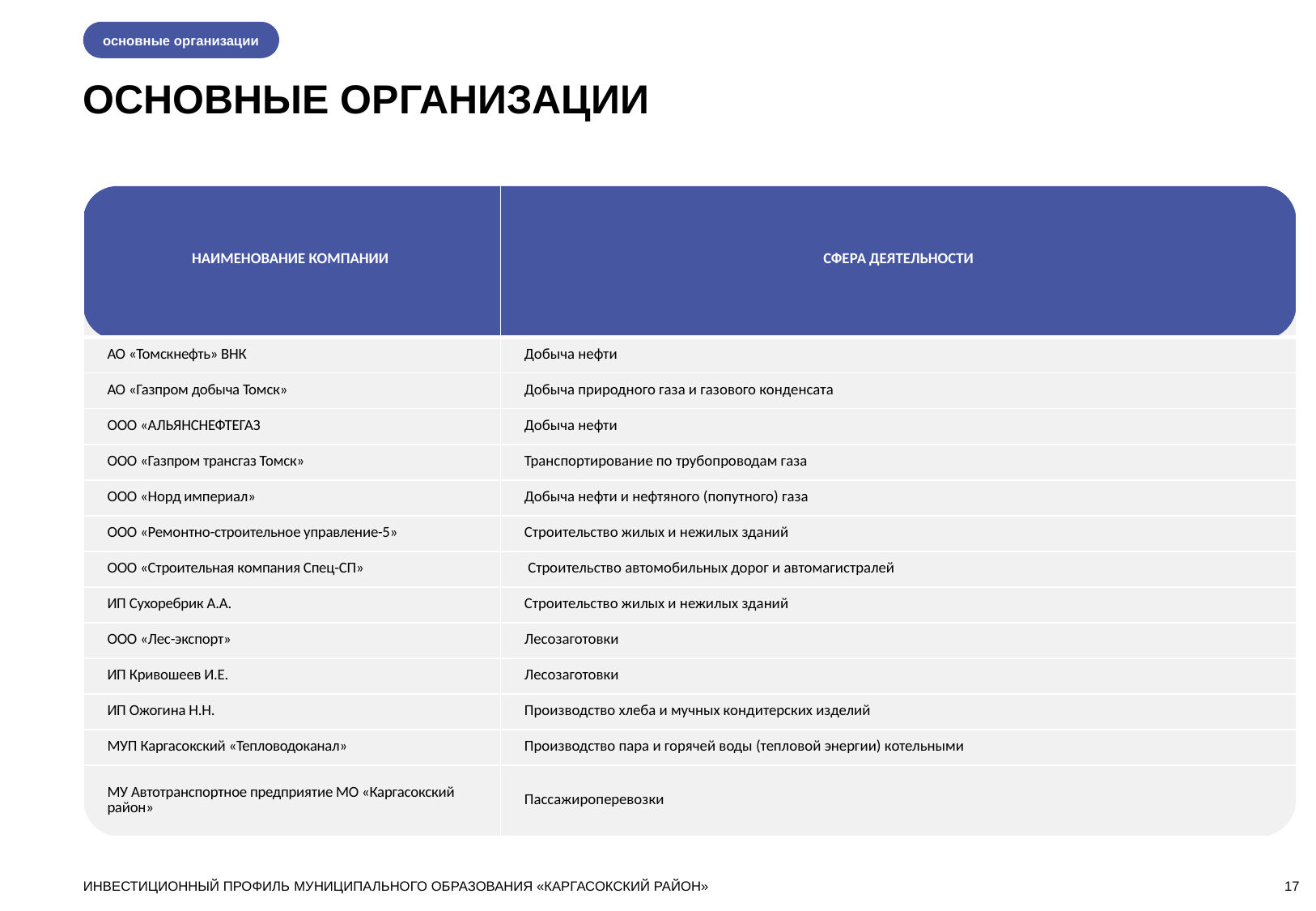

основные организации
ОСНОВНЫЕ ОРГАНИЗАЦИИ
| НАИМЕНОВАНИЕ КОМПАНИИ | СФЕРА ДЕЯТЕЛЬНОСТИ |
| --- | --- |
| АО «Томскнефть» ВНК | Добыча нефти |
| АО «Газпром добыча Томск» | Добыча природного газа и газового конденсата |
| ООО «АЛЬЯНСНЕФТЕГАЗ | Добыча нефти |
| ООО «Газпром трансгаз Томск» | Транспортирование по трубопроводам газа |
| ООО «Норд империал» | Добыча нефти и нефтяного (попутного) газа |
| ООО «Ремонтно-строительное управление-5» | Строительство жилых и нежилых зданий |
| ООО «Строительная компания Спец-СП» | Строительство автомобильных дорог и автомагистралей |
| ИП Сухоребрик А.А. | Строительство жилых и нежилых зданий |
| ООО «Лес-экспорт» | Лесозаготовки |
| ИП Кривошеев И.Е. | Лесозаготовки |
| ИП Ожогина Н.Н. | Производство хлеба и мучных кондитерских изделий |
| МУП Каргасокский «Тепловодоканал» | Производство пара и горячей воды (тепловой энергии) котельными |
| МУ Автотранспортное предприятие МО «Каргасокский район» | Пассажироперевозки |

ИНВЕСТИЦИОННЫЙ ПРОФИЛЬ МУНИЦИПАЛЬНОГО ОБРАЗОВАНИЯ «КАРГАСОКСКИЙ РАЙОН»
17